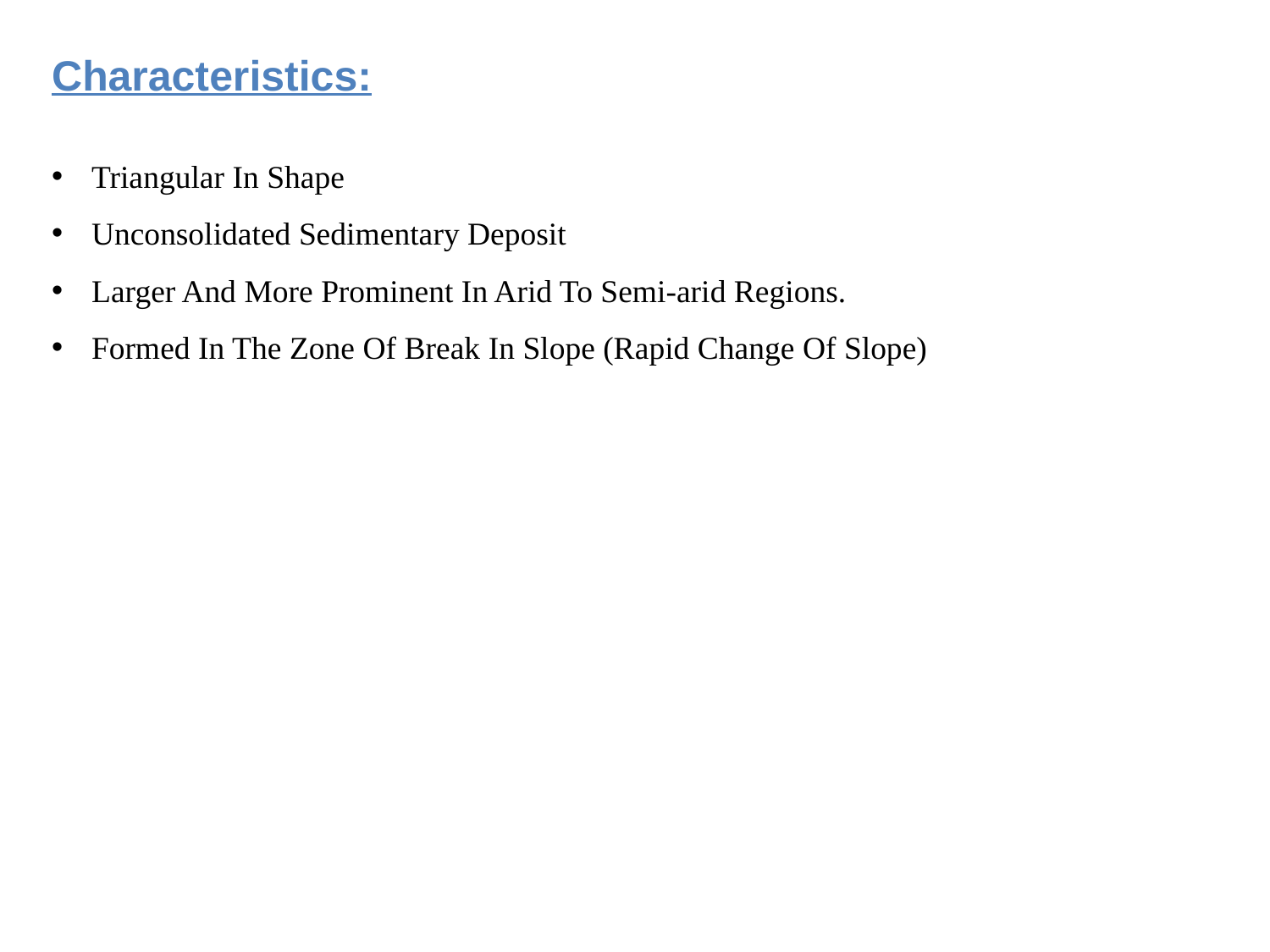

Characteristics:

Triangular In Shape
Unconsolidated Sedimentary Deposit
Larger And More Prominent In Arid To Semi-arid Regions.
Formed In The Zone Of Break In Slope (Rapid Change Of Slope)